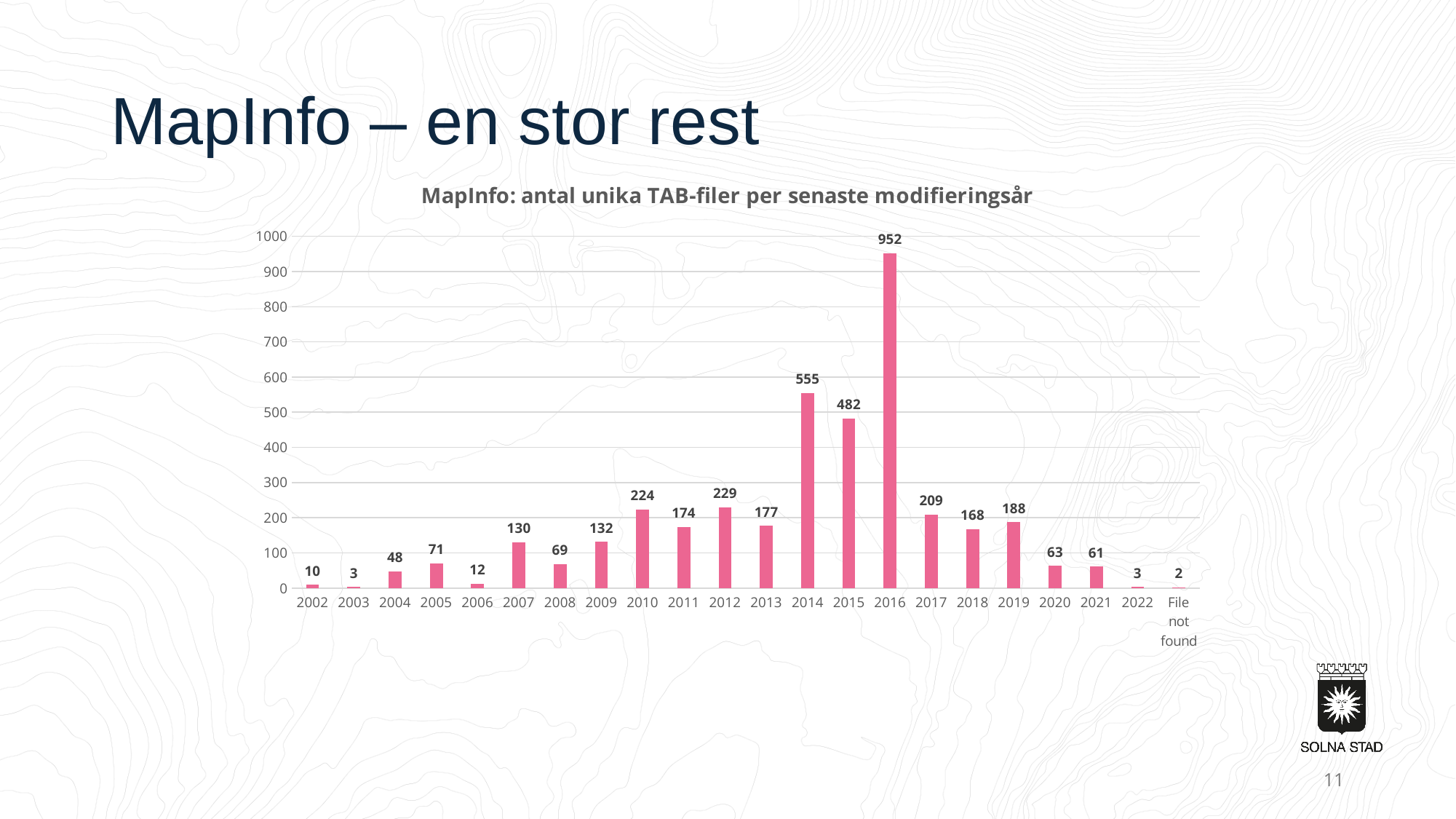

# MapInfo – en stor rest

### Chart: MapInfo: antal unika TAB-filer per senaste modifieringsår

| Category | Summa |
|---|---|
| 2002 | 10.0 |
| 2003 | 3.0 |
| 2004 | 48.0 |
| 2005 | 71.0 |
| 2006 | 12.0 |
| 2007 | 130.0 |
| 2008 | 69.0 |
| 2009 | 132.0 |
| 2010 | 224.0 |
| 2011 | 174.0 |
| 2012 | 229.0 |
| 2013 | 177.0 |
| 2014 | 555.0 |
| 2015 | 482.0 |
| 2016 | 952.0 |
| 2017 | 209.0 |
| 2018 | 168.0 |
| 2019 | 188.0 |
| 2020 | 63.0 |
| 2021 | 61.0 |
| 2022 | 3.0 |
| File not found | 2.0 |
11